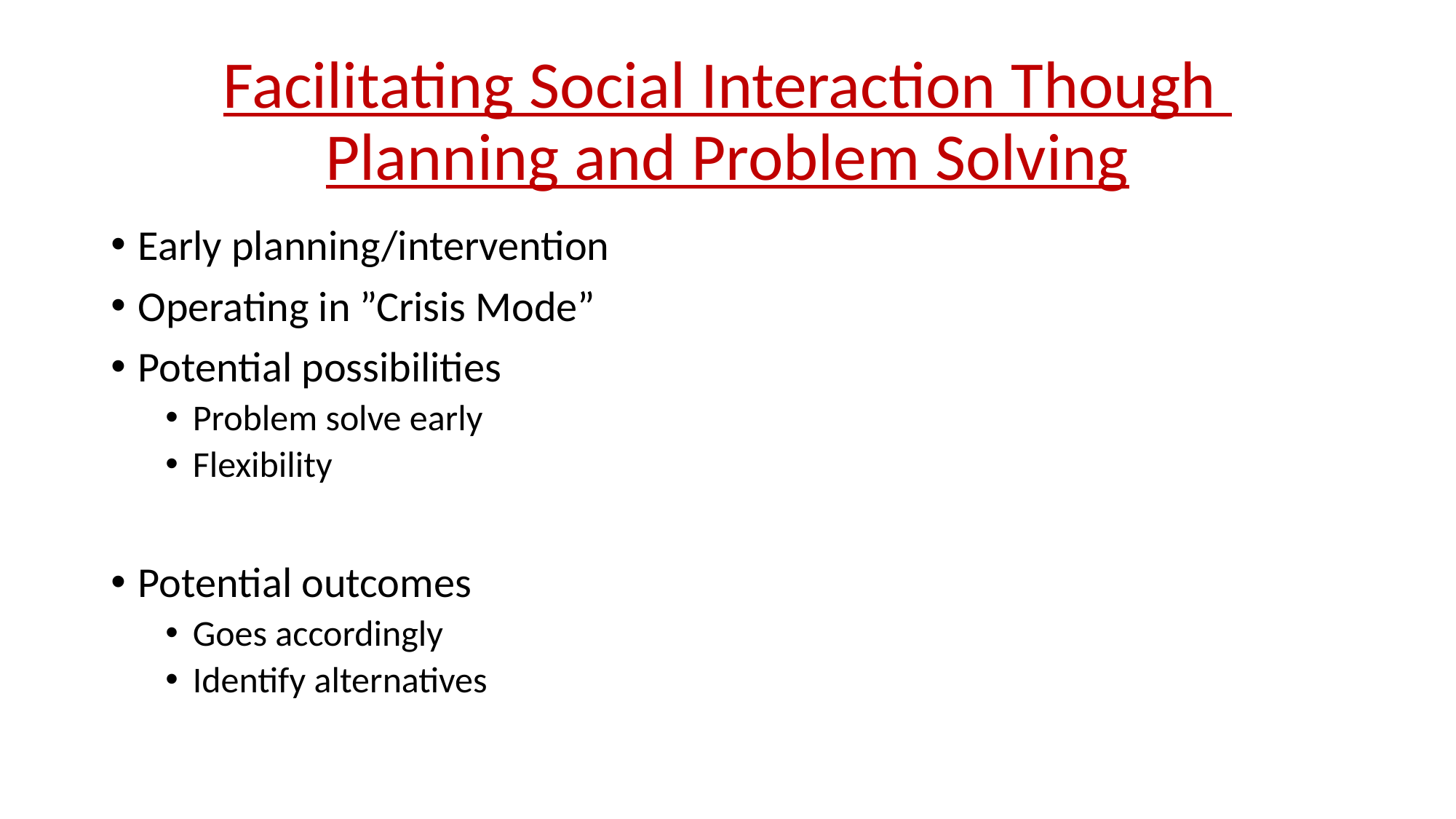

# Facilitating Social Interaction Though Planning and Problem Solving
Early planning/intervention
Operating in ”Crisis Mode”
Potential possibilities
Problem solve early
Flexibility

Potential outcomes
Goes accordingly
Identify alternatives